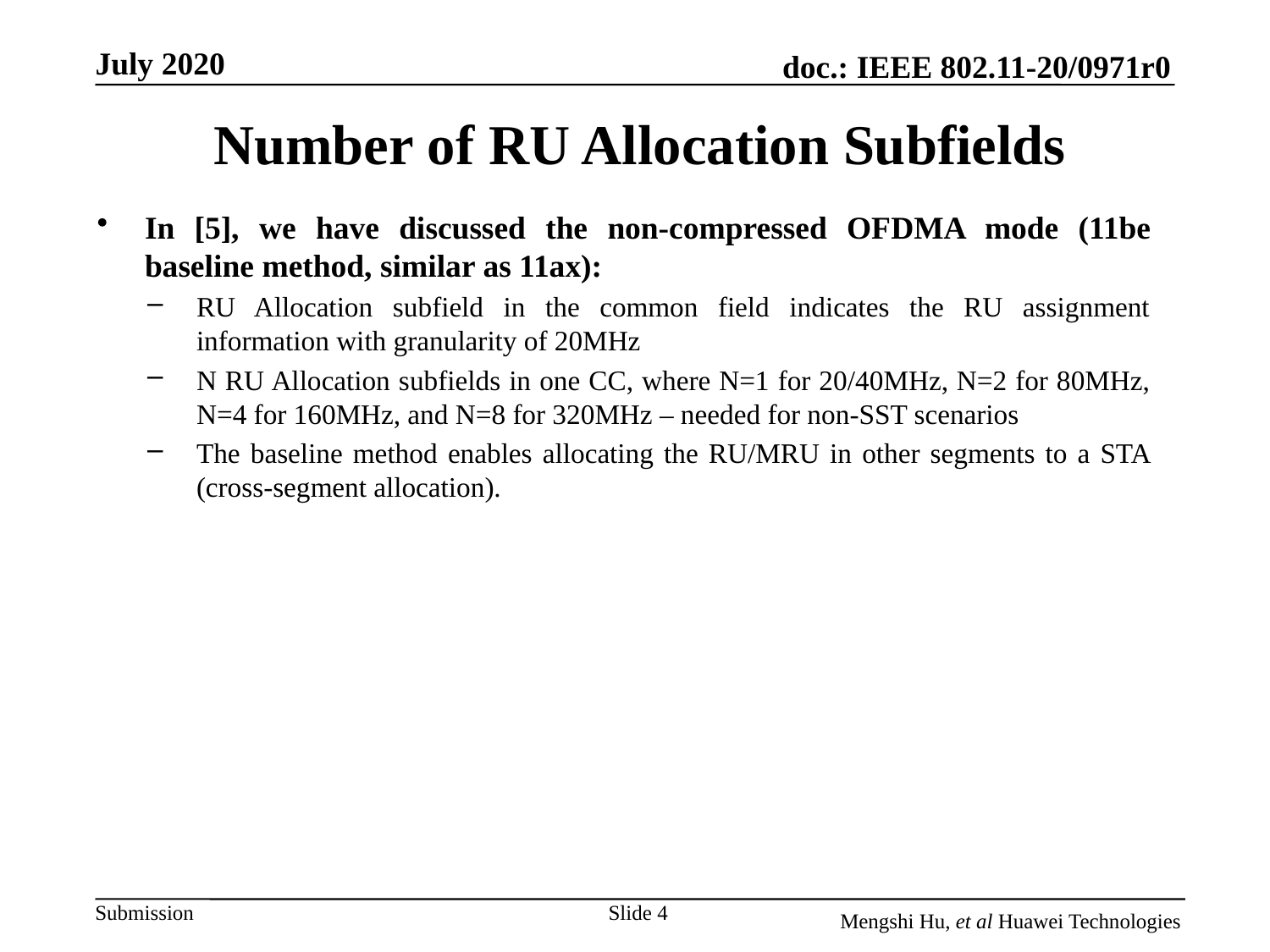

# Number of RU Allocation Subfields
In [5], we have discussed the non-compressed OFDMA mode (11be baseline method, similar as 11ax):
RU Allocation subfield in the common field indicates the RU assignment information with granularity of 20MHz
N RU Allocation subfields in one CC, where N=1 for 20/40MHz, N=2 for 80MHz, N=4 for 160MHz, and N=8 for 320MHz – needed for non-SST scenarios
The baseline method enables allocating the RU/MRU in other segments to a STA (cross-segment allocation).
Slide 4